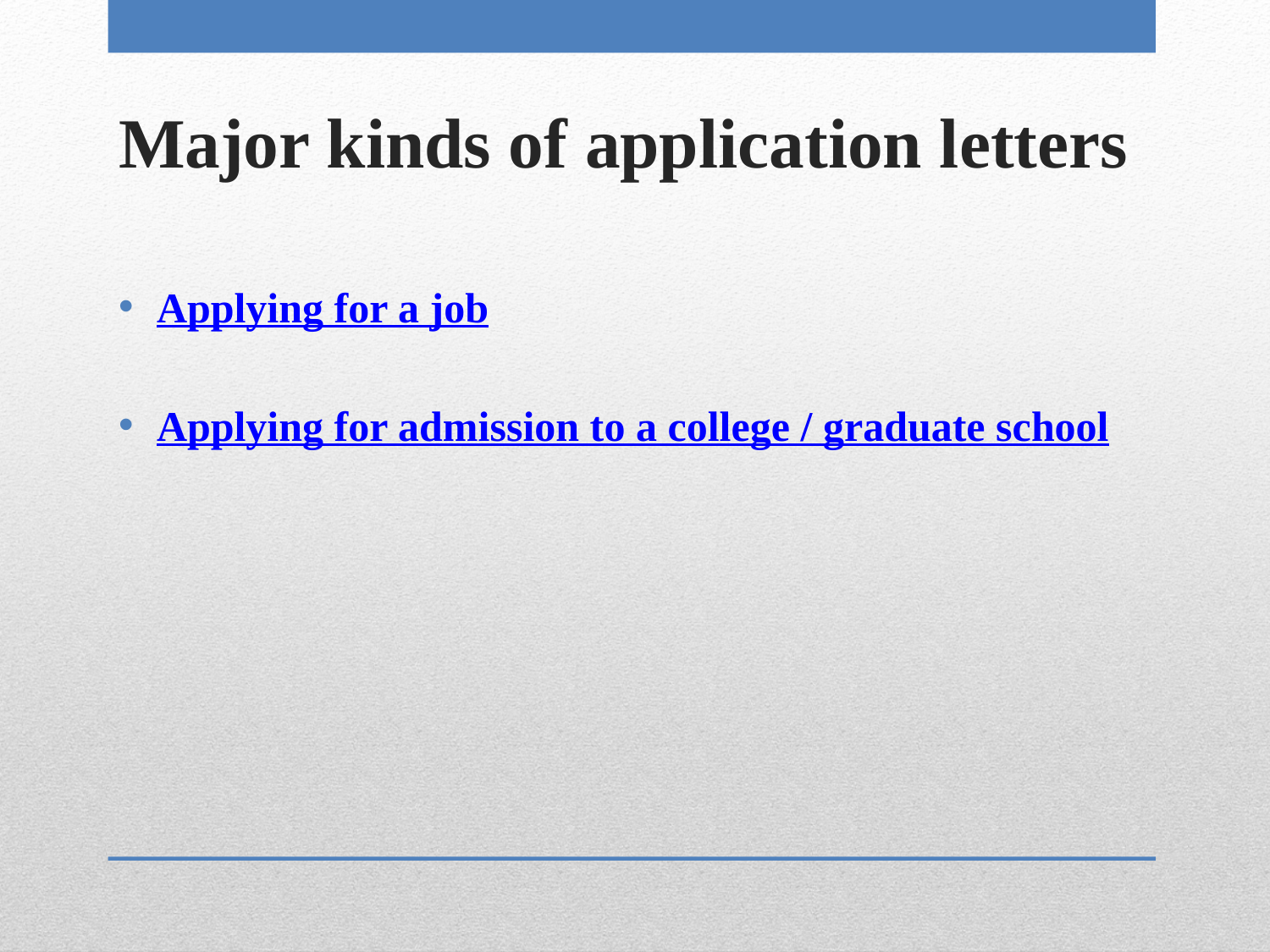

# Major kinds of application letters
Applying for a job

Applying for admission to a college / graduate school